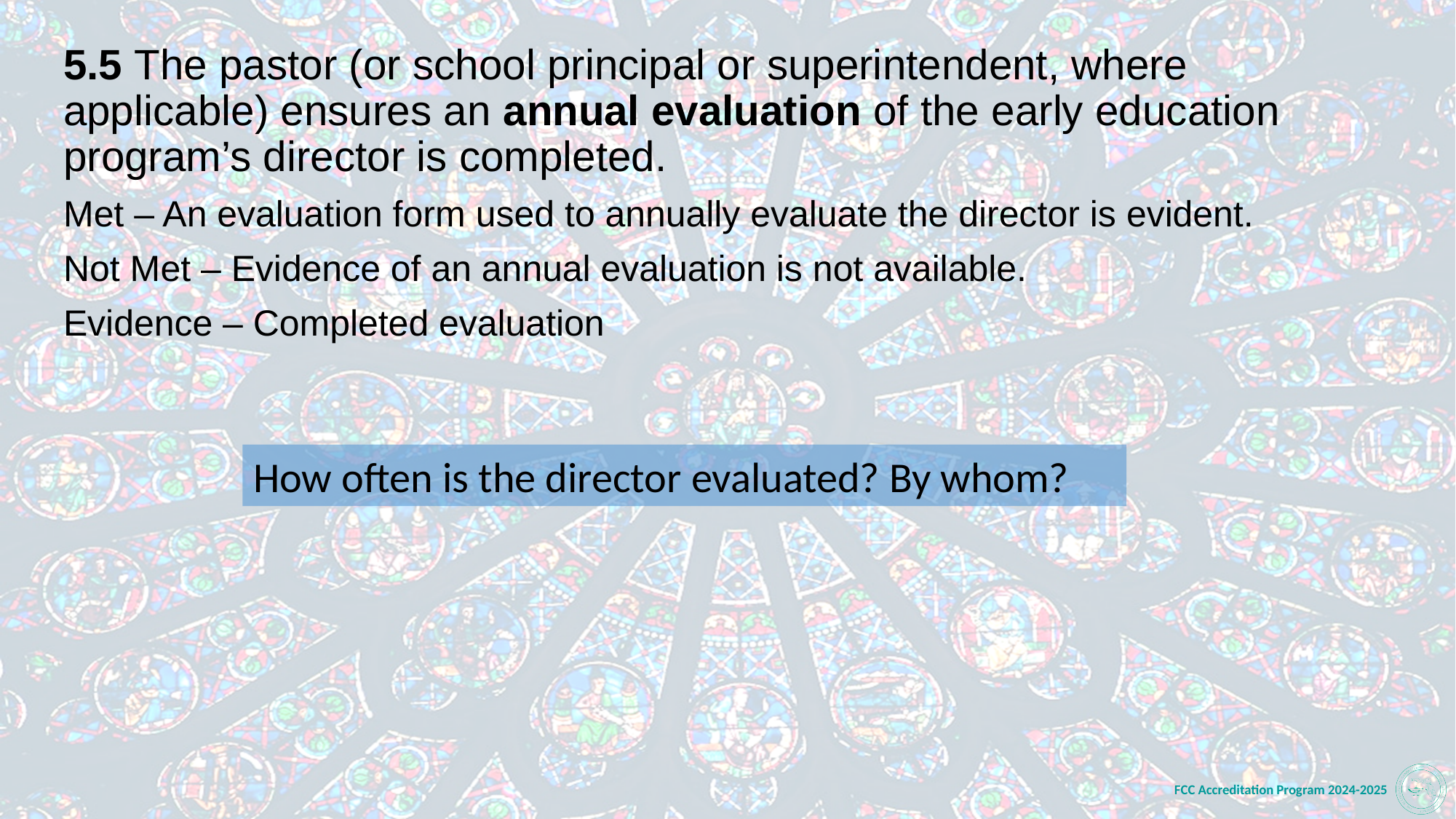

5.5 The pastor (or school principal or superintendent, where applicable) ensures an annual evaluation of the early education program’s director is completed.
Met – An evaluation form used to annually evaluate the director is evident.
Not Met – Evidence of an annual evaluation is not available.
Evidence – Completed evaluation
How often is the director evaluated? By whom?